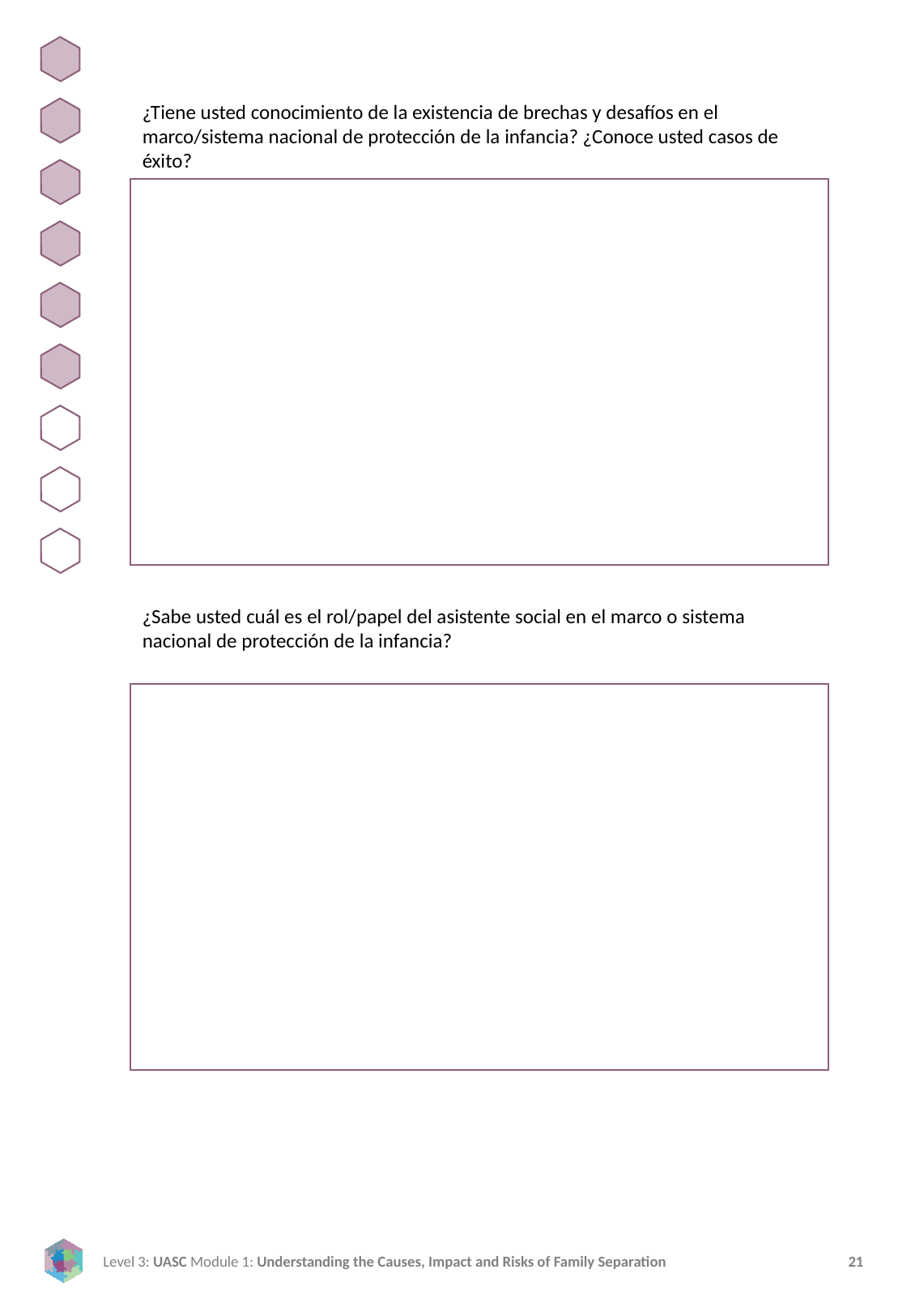

¿Tiene usted conocimiento de la existencia de brechas y desafíos en el marco/sistema nacional de protección de la infancia? ¿Conoce usted casos de éxito?

¿Sabe usted cuál es el rol/papel del asistente social en el marco o sistema nacional de protección de la infancia?